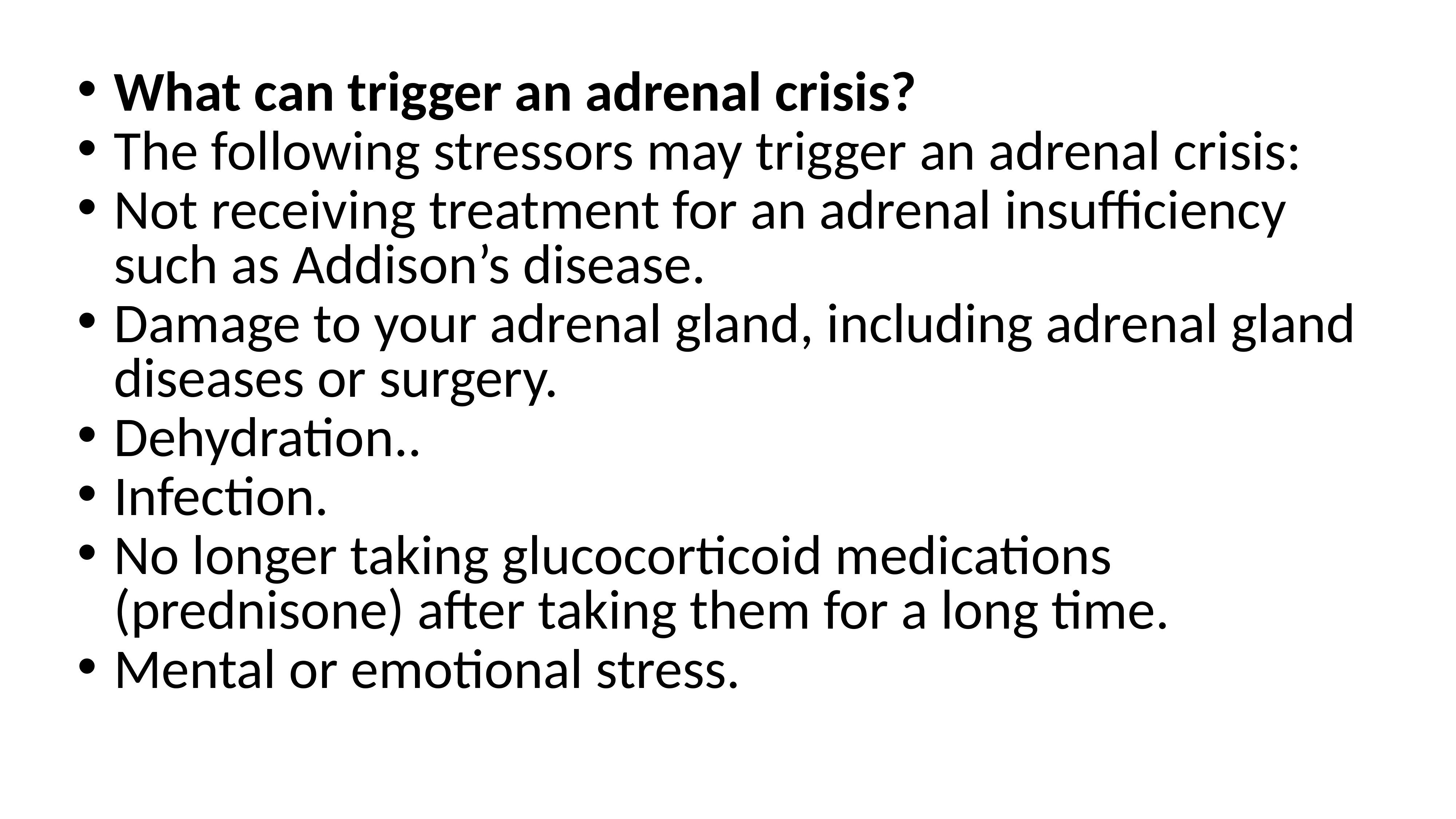

What can trigger an adrenal crisis?
The following stressors may trigger an adrenal crisis:
Not receiving treatment for an adrenal insufficiency such as Addison’s disease.
Damage to your adrenal gland, including adrenal gland diseases or surgery.
Dehydration..
Infection.
No longer taking glucocorticoid medications (prednisone) after taking them for a long time.
Mental or emotional stress.